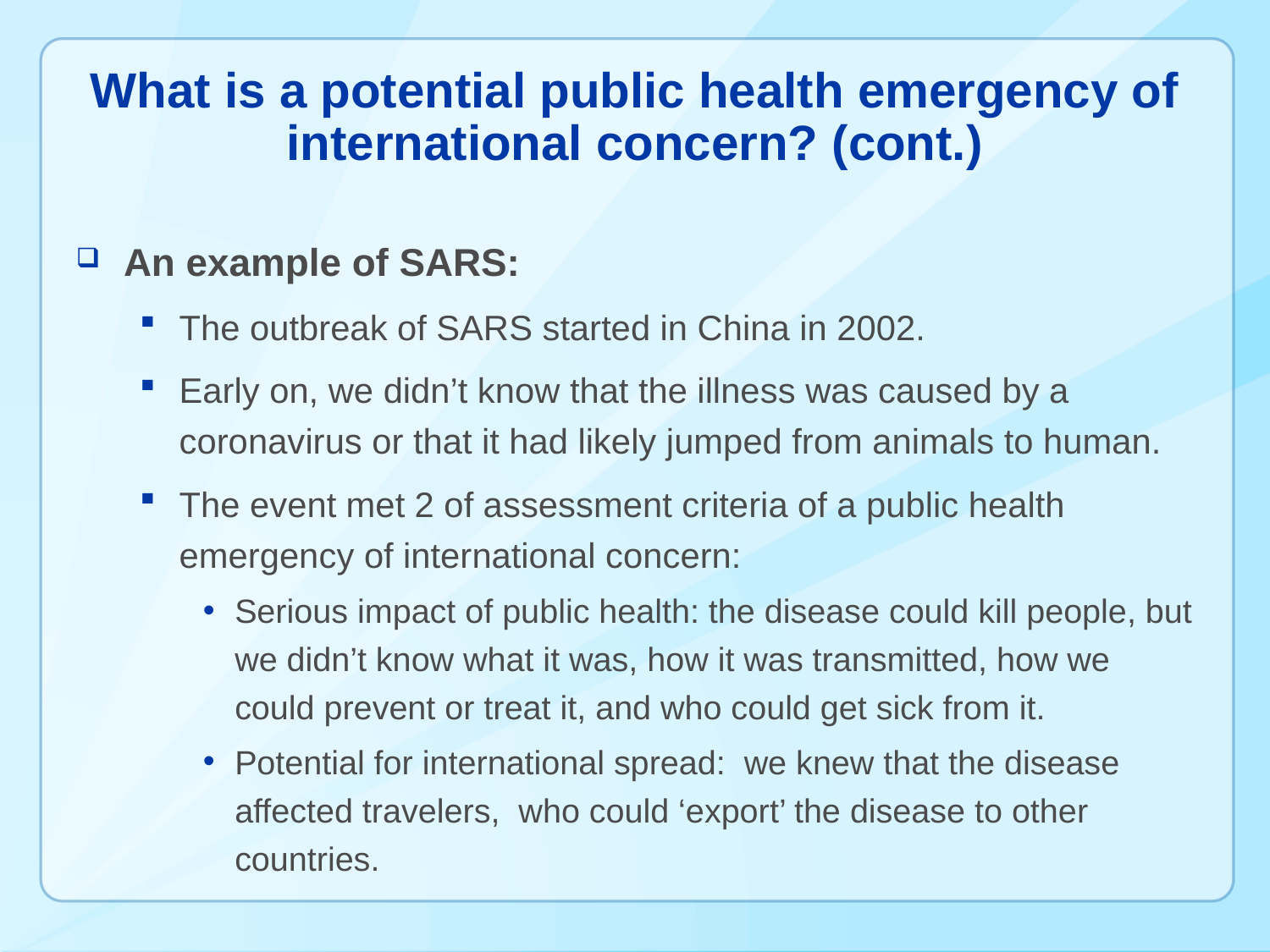

# What is a potential public health emergency of international concern? (cont.)
An example of SARS:
The outbreak of SARS started in China in 2002.
Early on, we didn’t know that the illness was caused by a coronavirus or that it had likely jumped from animals to human.
The event met 2 of assessment criteria of a public health emergency of international concern:
Serious impact of public health: the disease could kill people, but we didn’t know what it was, how it was transmitted, how we could prevent or treat it, and who could get sick from it.
Potential for international spread:  we knew that the disease affected travelers,  who could ‘export’ the disease to other countries.